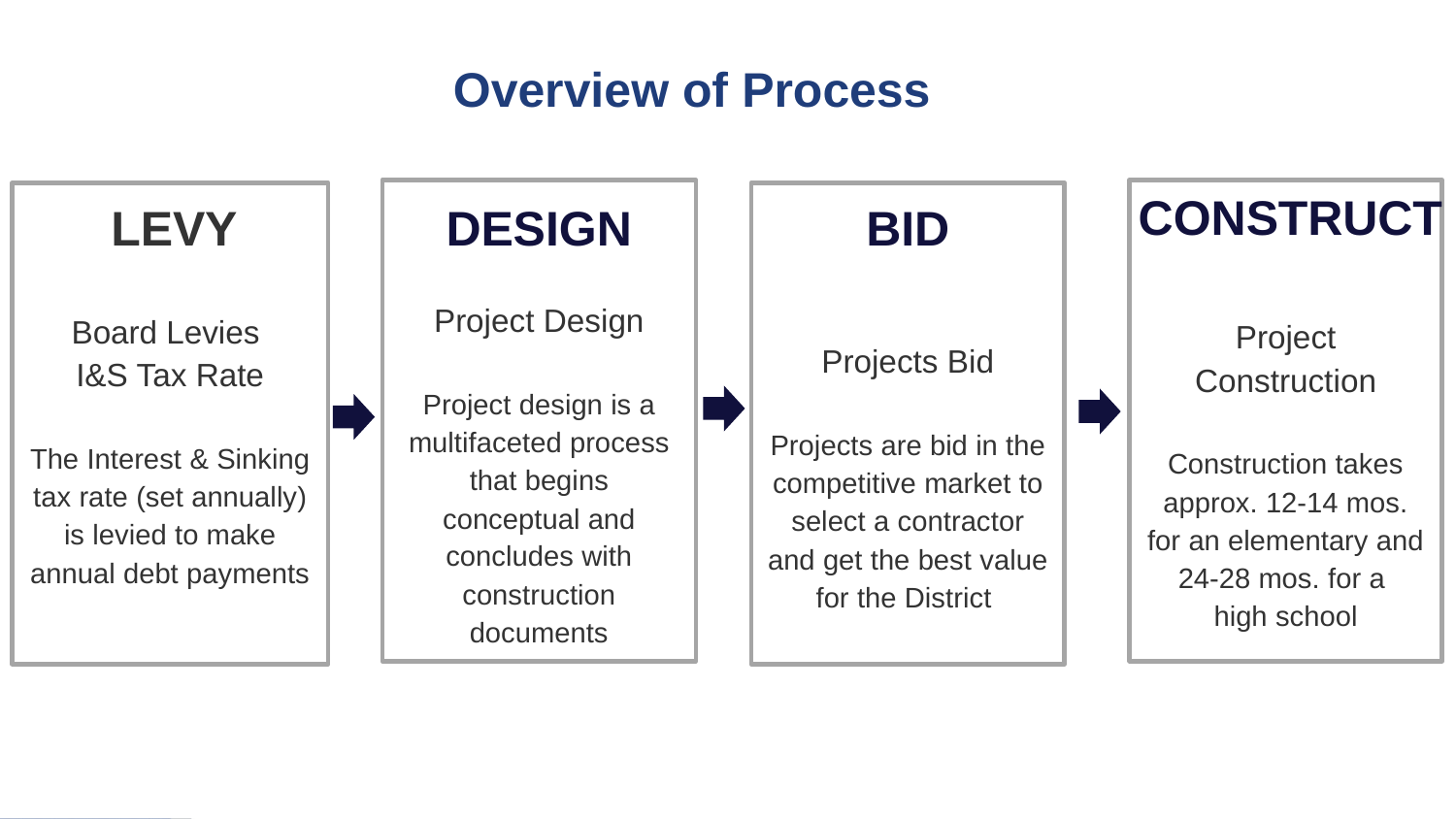

# Overview of Process

Project Design

Project design is a multifaceted process that begins conceptual and concludes with construction documents
CONSTRUCT

Project Construction

Construction takes approx. 12-14 mos. for an elementary and
24-28 mos. for a
high school

Board Levies
I&S Tax Rate

The Interest & Sinking tax rate (set annually) is levied to make annual debt payments

Projects Bid

Projects are bid in the competitive market to select a contractor and get the best value for the District
LEVY
DESIGN
BID